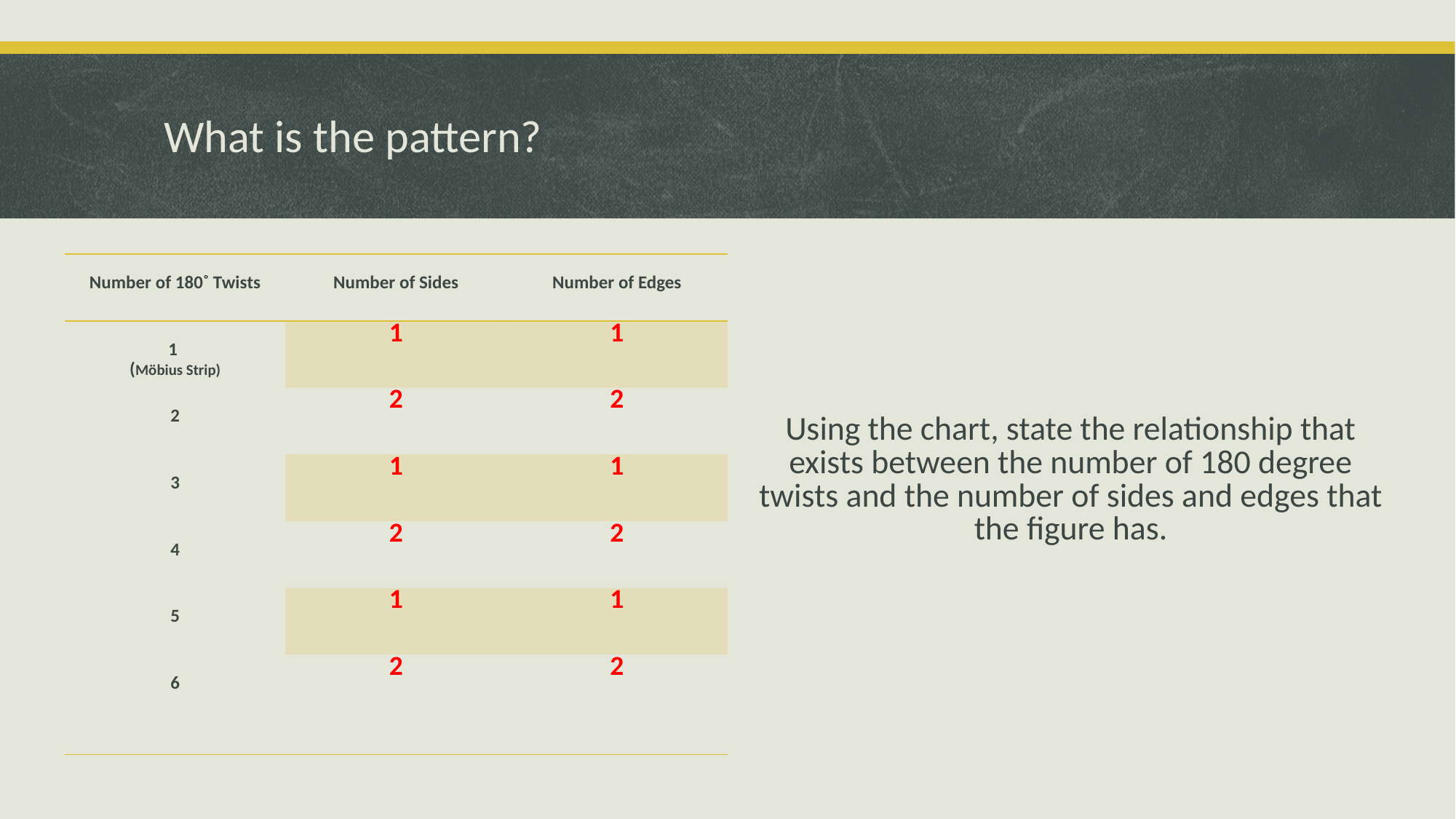

# What is the pattern?
| Number of 180˚ Twists | Number of Sides | Number of Edges |
| --- | --- | --- |
| 1 (Möbius Strip) | 1 | 1 |
| 2 | 2 | 2 |
| 3 | 1 | 1 |
| 4 | 2 | 2 |
| 5 | 1 | 1 |
| 6 | 2 | 2 |

Using the chart, state the relationship that exists between the number of 180 degree twists and the number of sides and edges that the figure has.